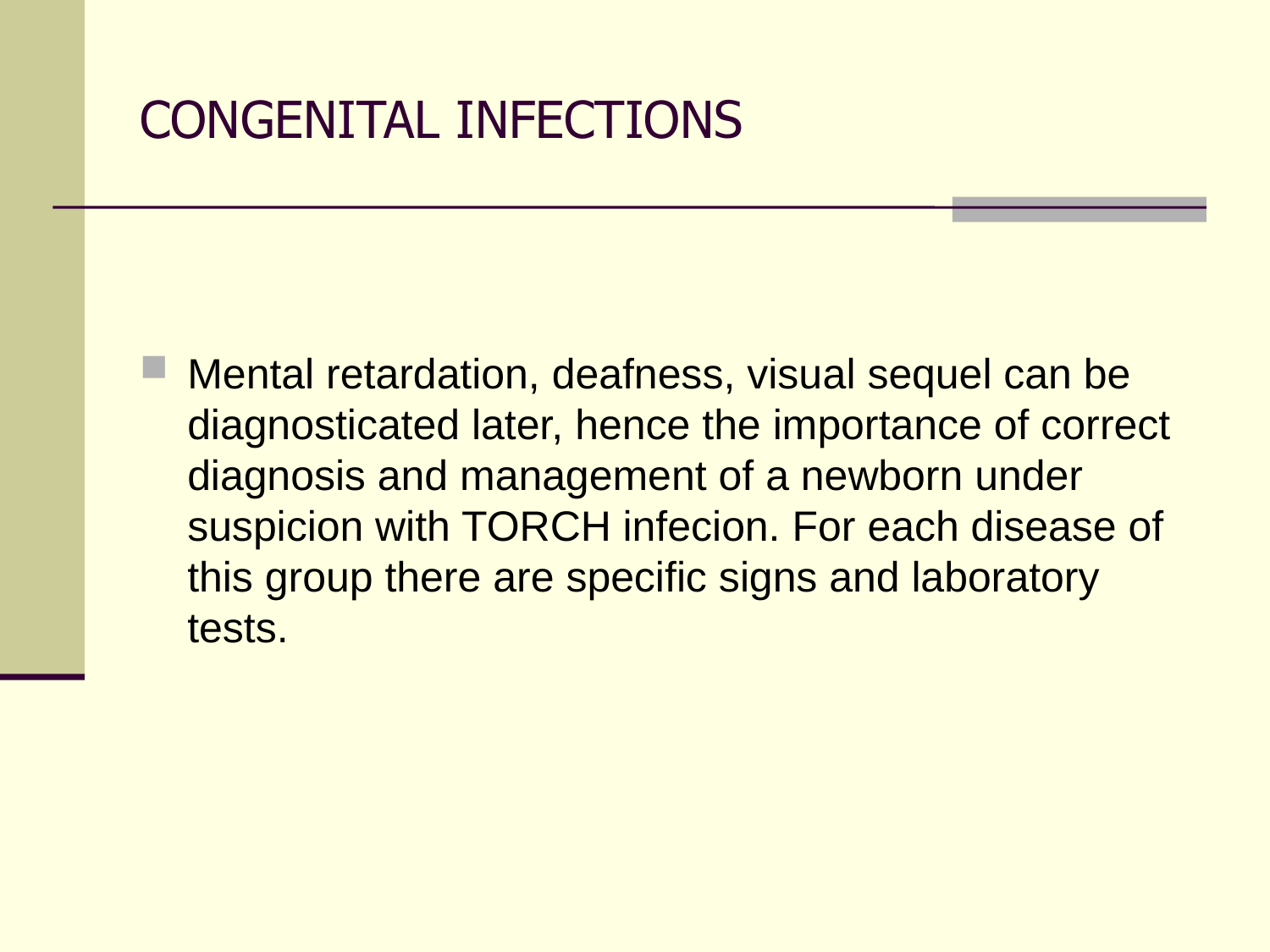

# CONGENITAL INFECTIONS

Mental retardation, deafness, visual sequel can be diagnosticated later, hence the importance of correct diagnosis and management of a newborn under suspicion with TORCH infecion. For each disease of this group there are specific signs and laboratory tests.